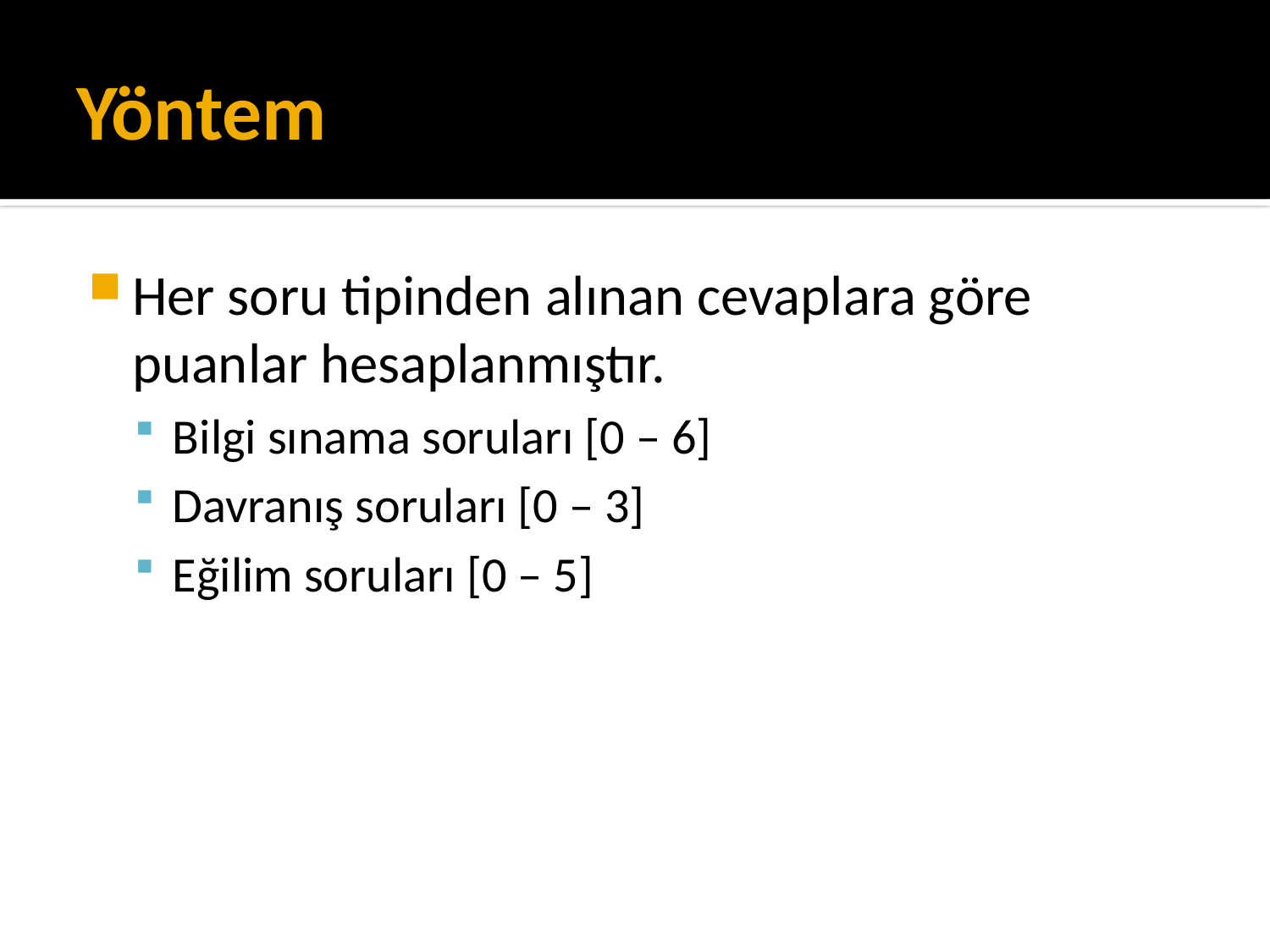

# Yöntem
Her soru tipinden alınan cevaplara göre puanlar hesaplanmıştır.
Bilgi sınama soruları [0 – 6]
Davranış soruları [0 – 3]
Eğilim soruları [0 – 5]